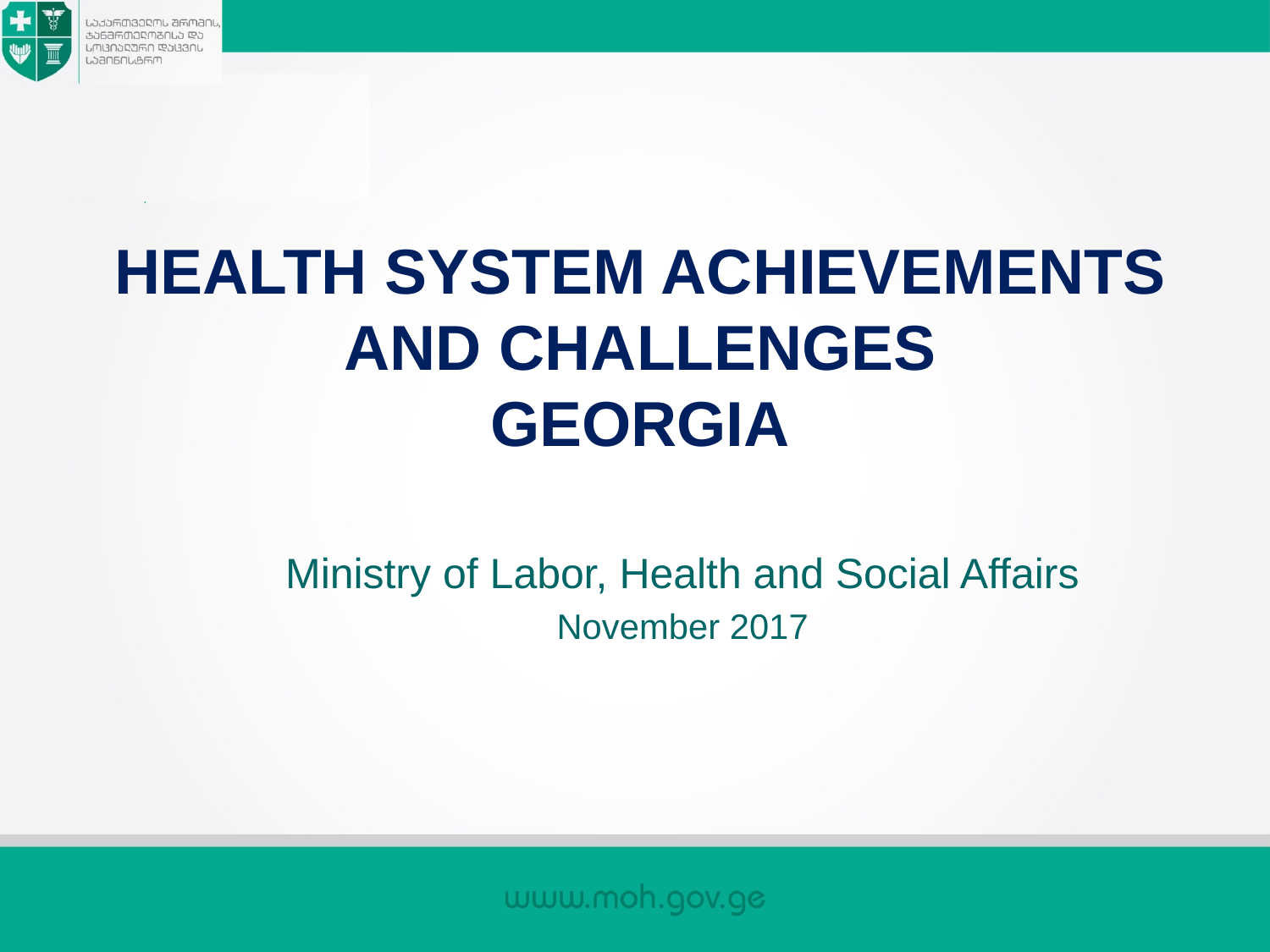

# HEALTH SYSTEM ACHIEVEMENTS AND CHALLENGES GEORGIA
Ministry of Labor, Health and Social Affairs
November 2017